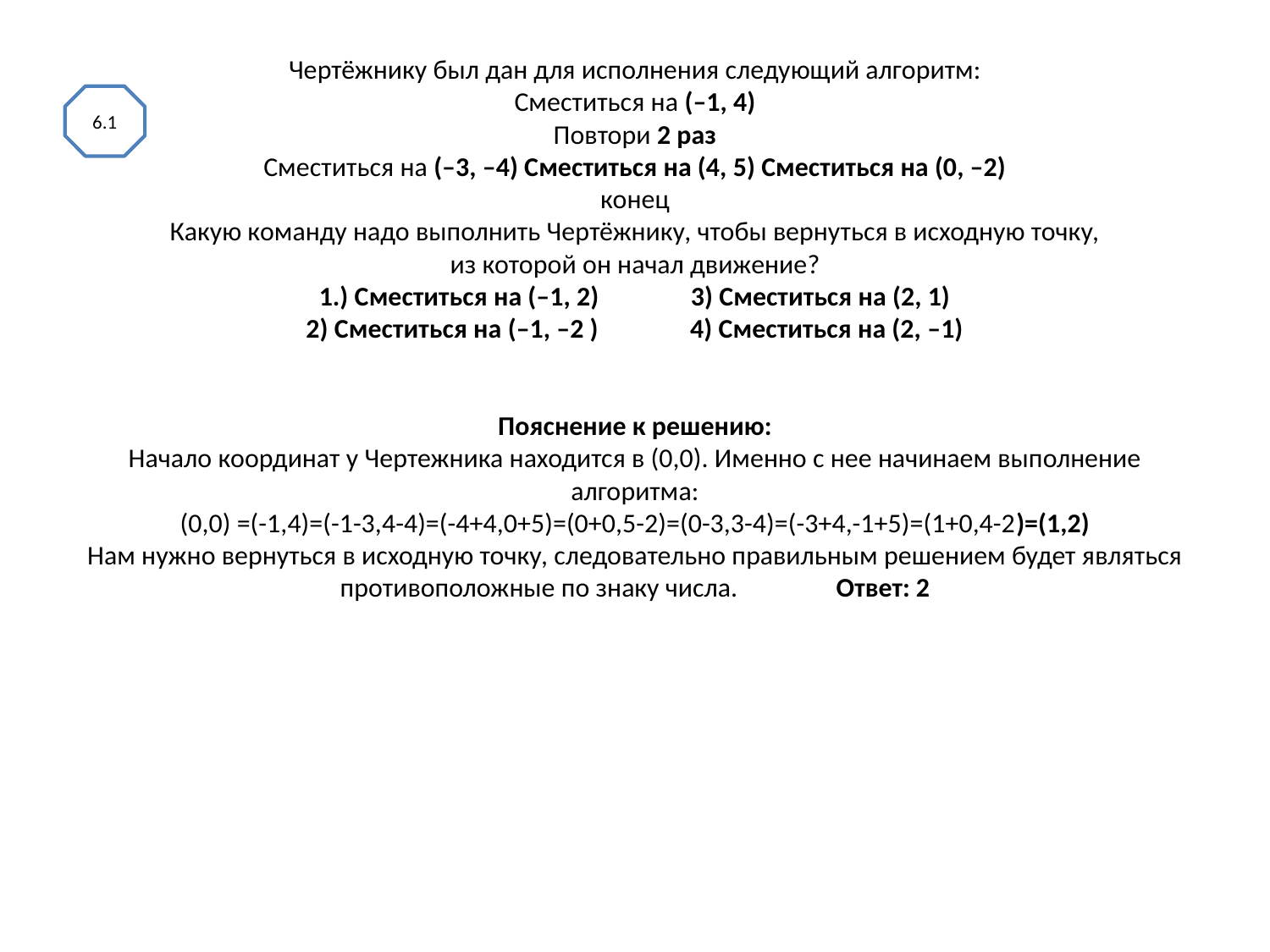

# Чертёжнику был дан для исполнения следующий алгоритм: Сместиться на (–1, 4) Повтори 2 раз Сместиться на (–3, –4) Сместиться на (4, 5) Сместиться на (0, –2) конец Какую команду надо выполнить Чертёжнику, чтобы вернуться в исходную точку, из которой он начал движение? 1.) Сместиться на (–1, 2)               3) Сместиться на (2, 1) 2) Сместиться на (–1, –2 )               4) Сместиться на (2, –1) Пояснение к решению: Начало координат у Чертежника находится в (0,0). Именно с нее начинаем выполнение алгоритма: (0,0) =(-1,4)=(-1-3,4-4)=(-4+4,0+5)=(0+0,5-2)=(0-3,3-4)=(-3+4,-1+5)=(1+0,4-2)=(1,2) Нам нужно вернуться в исходную точку, следовательно правильным решением будет являться противоположные по знаку числа.                Ответ: 2
6.1